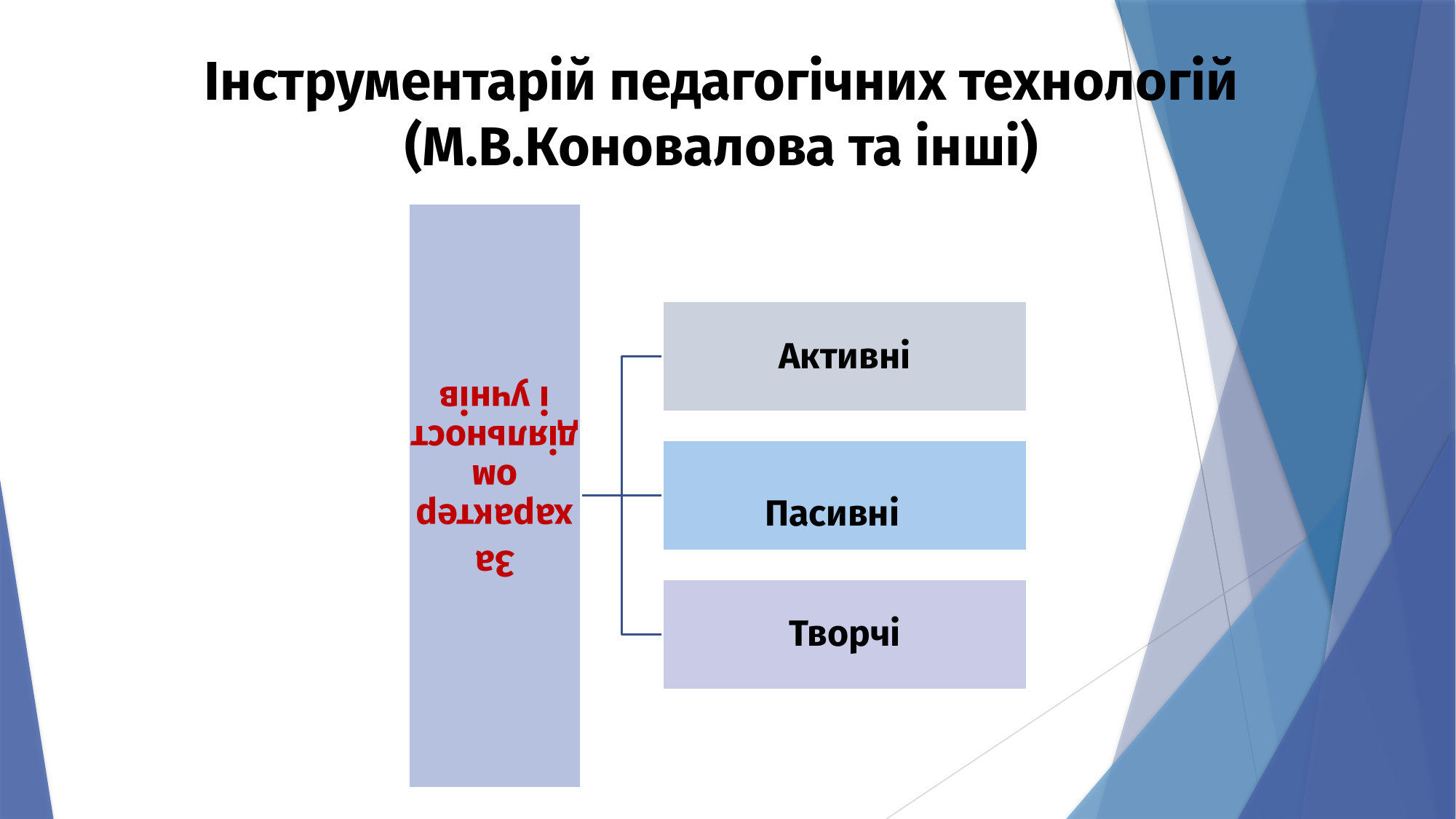

# Інструментарій педагогічних технологій (М.В.Коновалова та інші)

За характером діяльності учнів
Активні
Пасивні
Творчі